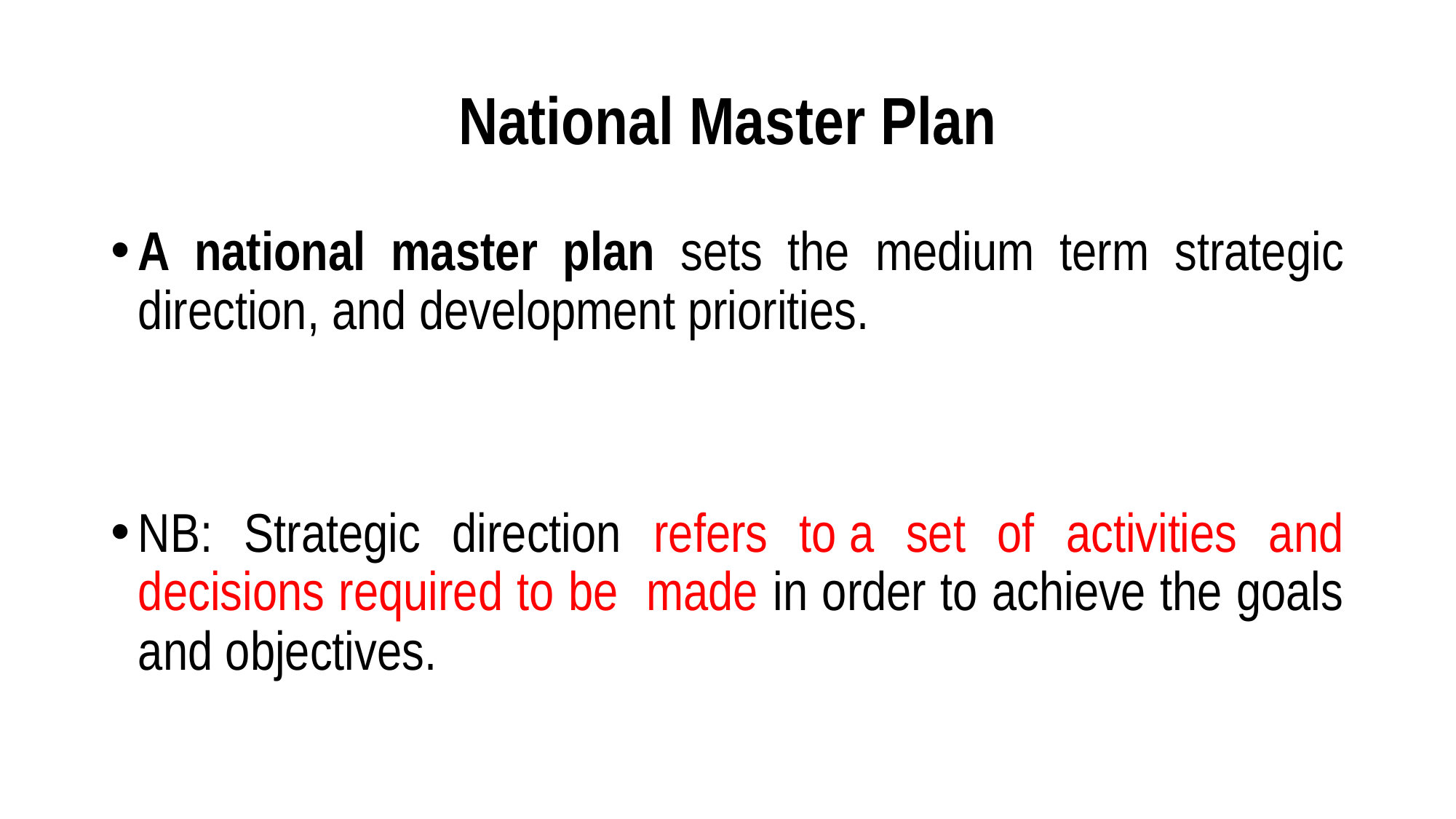

# National Master Plan
A national master plan sets the medium term strategic direction, and development priorities.

NB: Strategic direction refers to a set of activities and decisions required to be  made in order to achieve the goals and objectives.